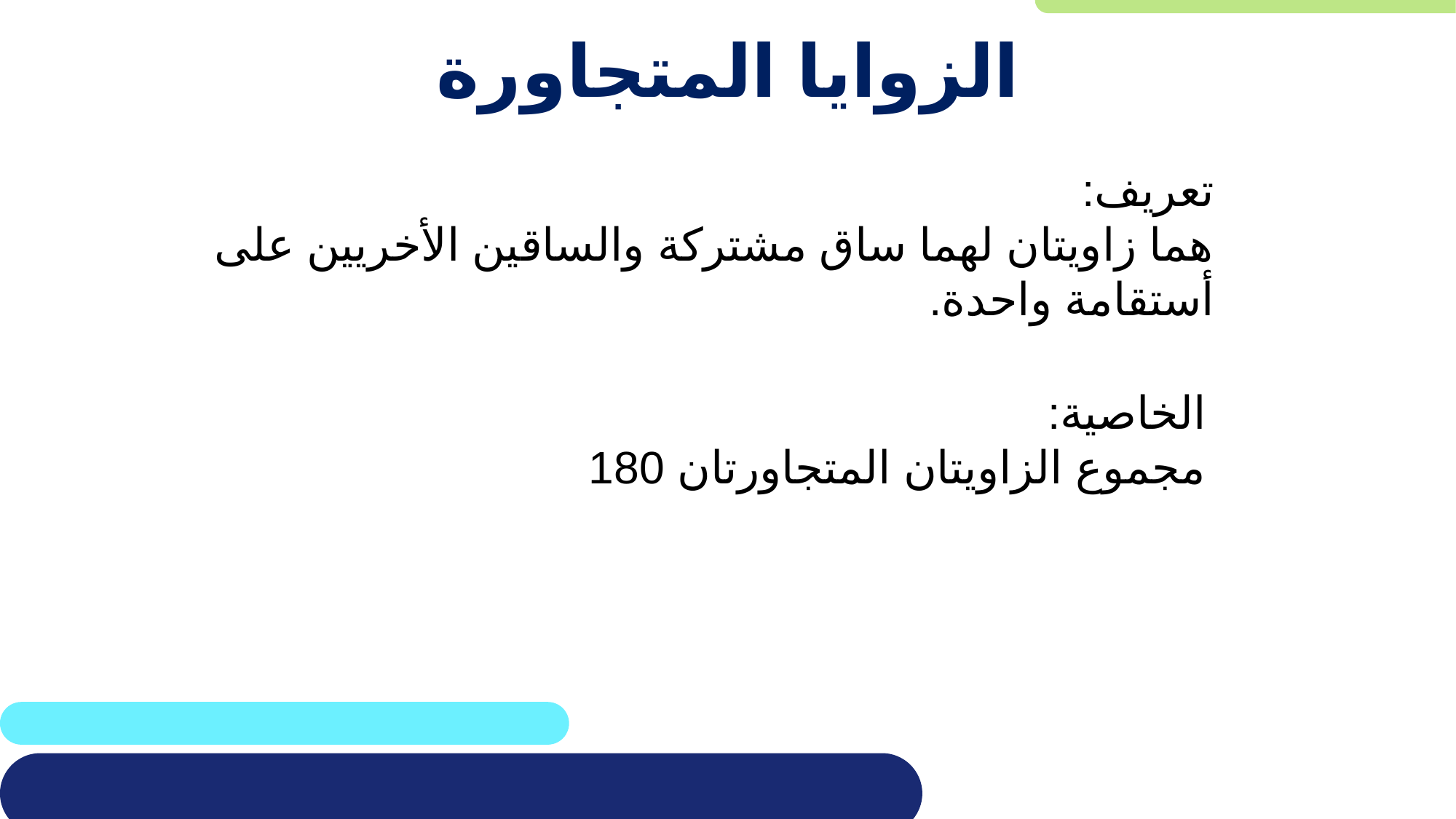

# الزوايا المتجاورة
تعريف:
هما زاويتان لهما ساق مشتركة والساقين الأخريين على أستقامة واحدة.

الخاصية:
مجموع الزاويتان المتجاورتان 180